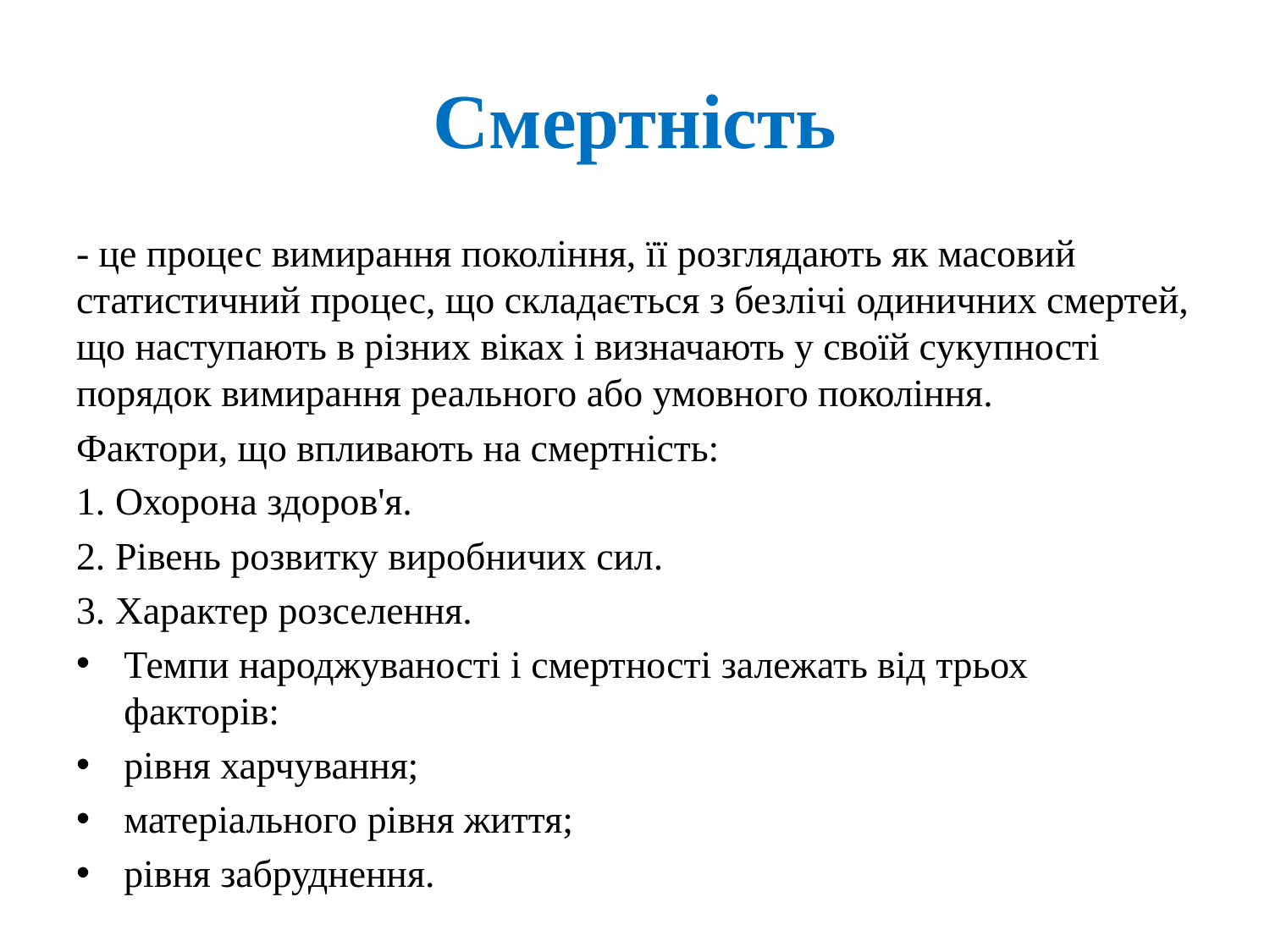

# Смертність
- це процес вимирання покоління, її розглядають як масовий статистичний процес, що складається з безлічі одиничних смертей, що наступають в різних віках і визначають у своїй сукупності порядок вимирання реального або умовного покоління.
Фактори, що впливають на смертність:
1. Охорона здоров'я.
2. Рівень розвитку виробничих сил.
3. Характер розселення.
Темпи народжуваності і смертності залежать від трьох факторів:
рівня харчування;
матеріального рівня життя;
рівня забруднення.